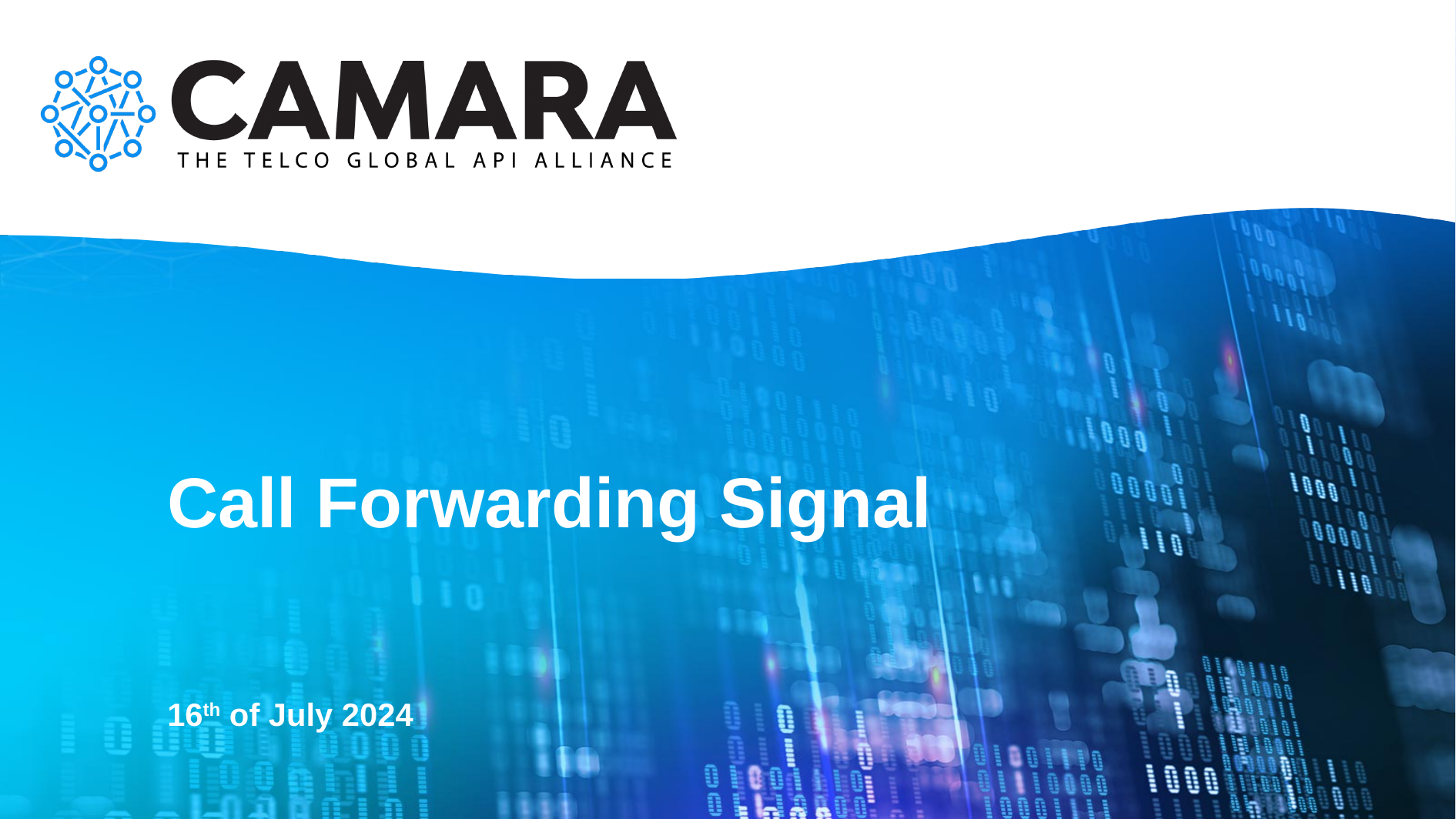

Call Forwarding Signal
16th of July 2024